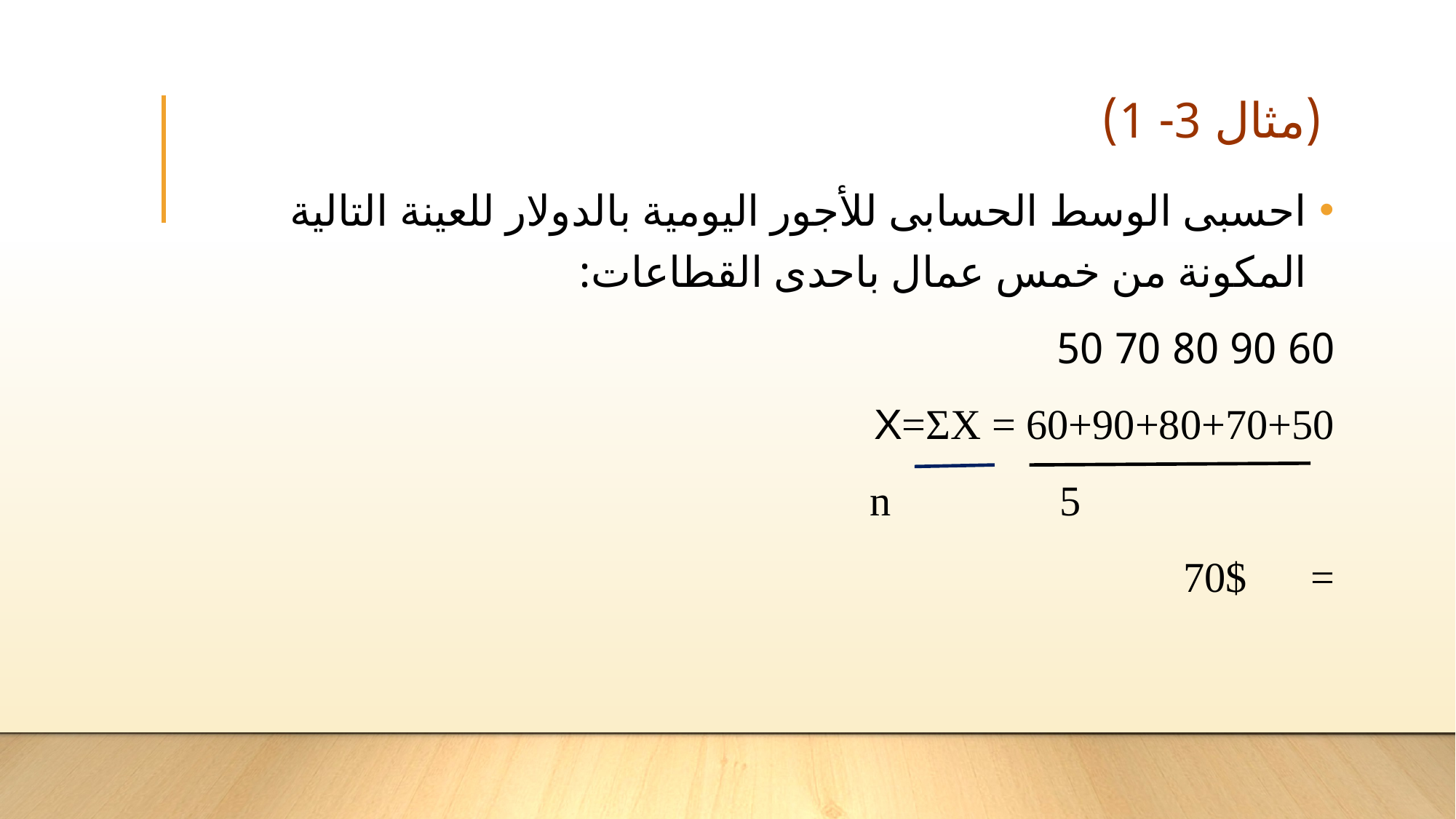

# (مثال 3- 1)
احسبى الوسط الحسابى للأجور اليومية بالدولار للعينة التالية المكونة من خمس عمال باحدى القطاعات:
60 90 80 70 50
X=ƩX = 60+90+80+70+50
                        n                5
=      70$